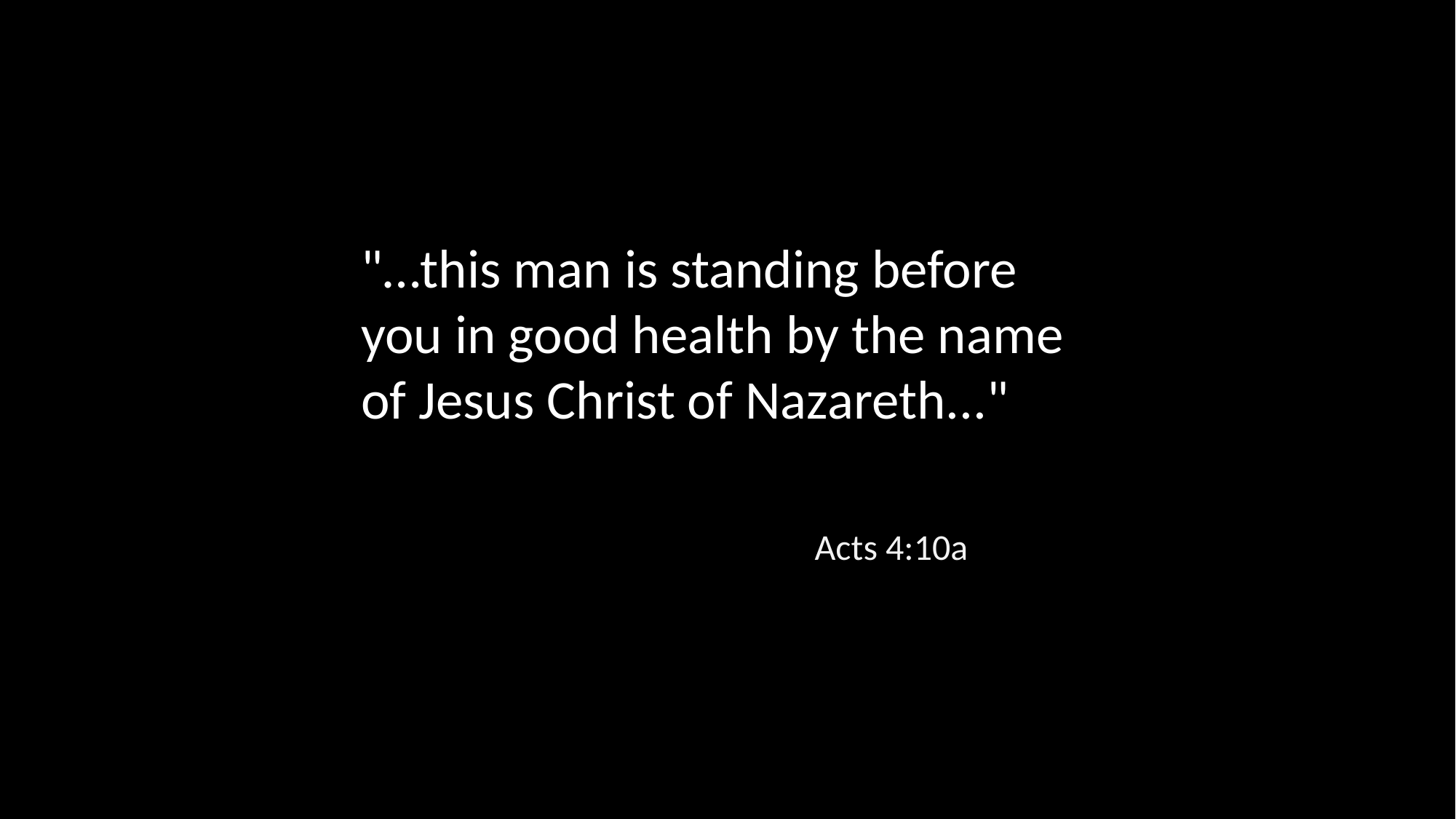

"…this man is standing before you in good health by the name of Jesus Christ of Nazareth..."
Acts 4:10a